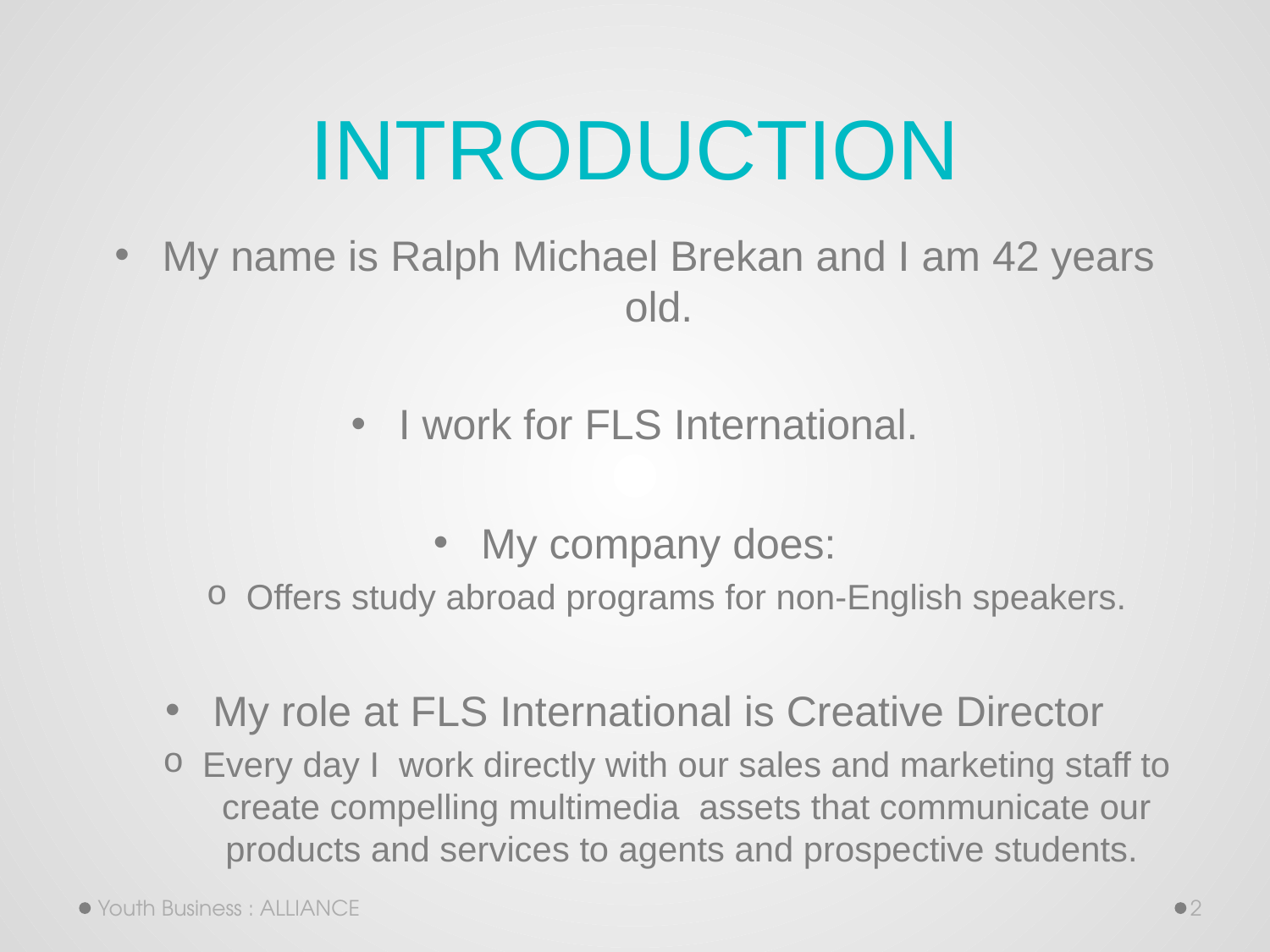

# INTRODUCTION
My name is Ralph Michael Brekan and I am 42 years old.

I work for FLS International.

My company does:
Offers study abroad programs for non-English speakers.

My role at FLS International is Creative Director
Every day I  work directly with our sales and marketing staff to create compelling multimedia  assets that communicate our products and services to agents and prospective students.
Youth Business : ALLIANCE
2